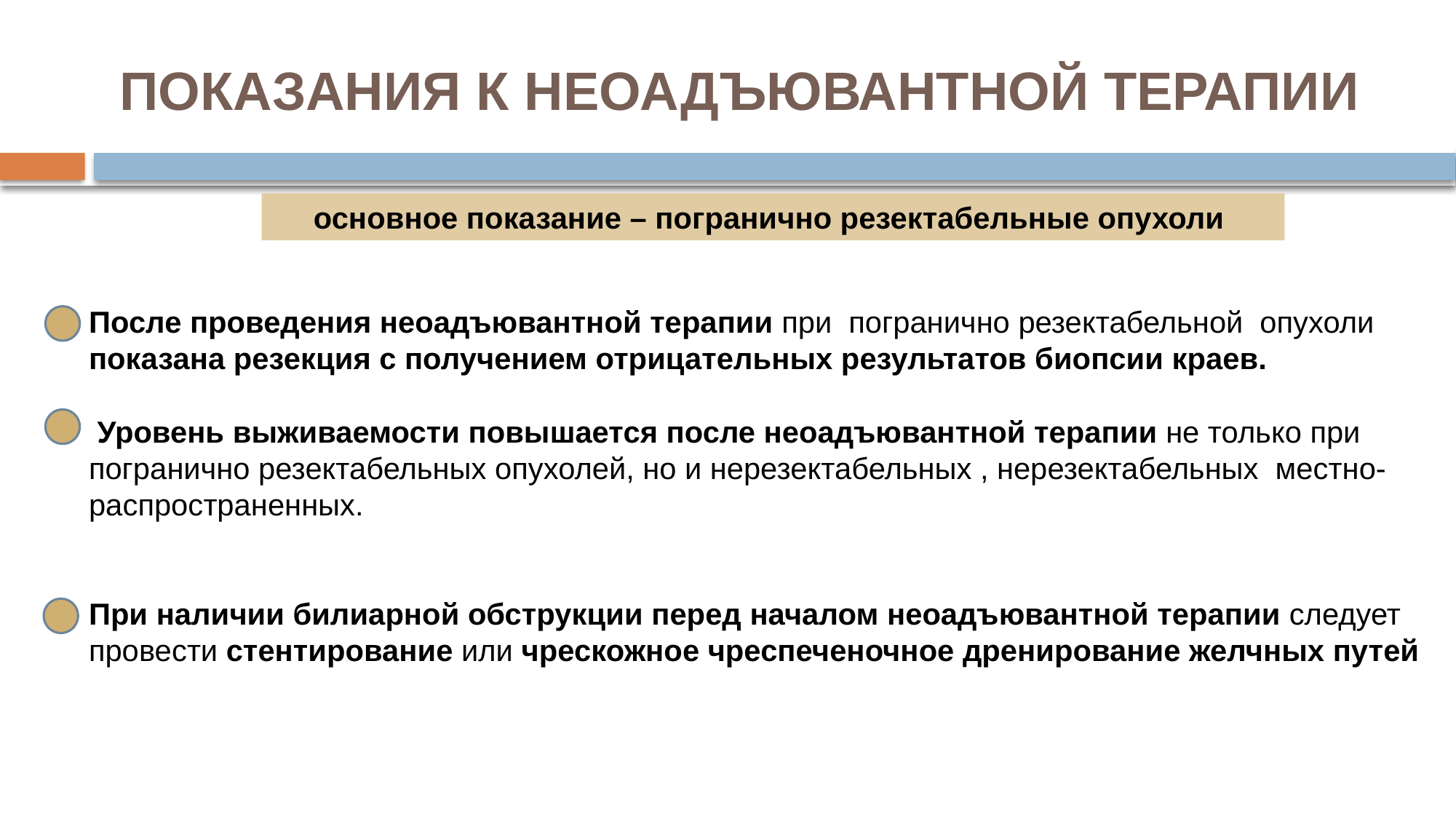

# ПОКАЗАНИЯ К НЕОАДЪЮВАНТНОЙ ТЕРАПИИ
основное показание – погранично резектабельные опухоли
После проведения неоадъювантной терапии при  погранично резектабельной  опухоли показана резекция с получением отрицательных результатов биопсии краев.

 Уровень выживаемости повышается после неоадъювантной терапии не только при  погранично резектабельных опухолей, но и нерезектабельных , нерезектабельных  местно-распространенных.

При наличии билиарной обструкции перед началом неоадъювантной терапии следует провести стентирование или чрескожное чреспеченочное дренирование желчных путей